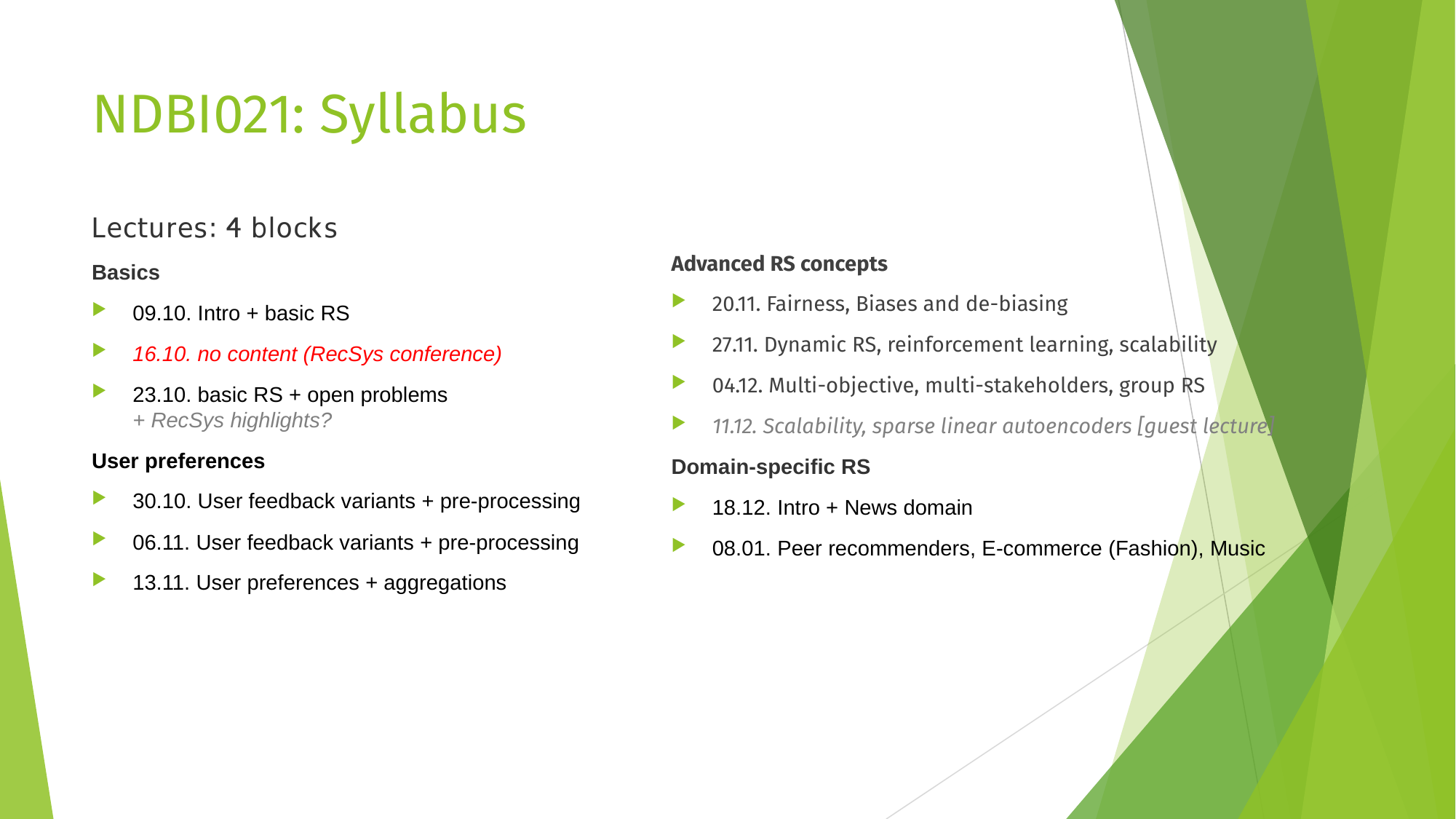

# NDBI021: Syllabus
Lectures: 4 blocks
Basics
09.10. Intro + basic RS
16.10. no content (RecSys conference)
23.10. basic RS + open problems
+ RecSys highlights?
User preferences
30.10. User feedback variants + pre-processing
06.11. User feedback variants + pre-processing
13.11. User preferences + aggregations

Advanced RS concepts
20.11. Fairness, Biases and de-biasing
27.11. Dynamic RS, reinforcement learning, scalability
04.12. Multi-objective, multi-stakeholders, group RS
11.12. Scalability, sparse linear autoencoders [guest lecture]
Domain-specific RS
18.12. Intro + News domain
08.01. Peer recommenders, E-commerce (Fashion), Music